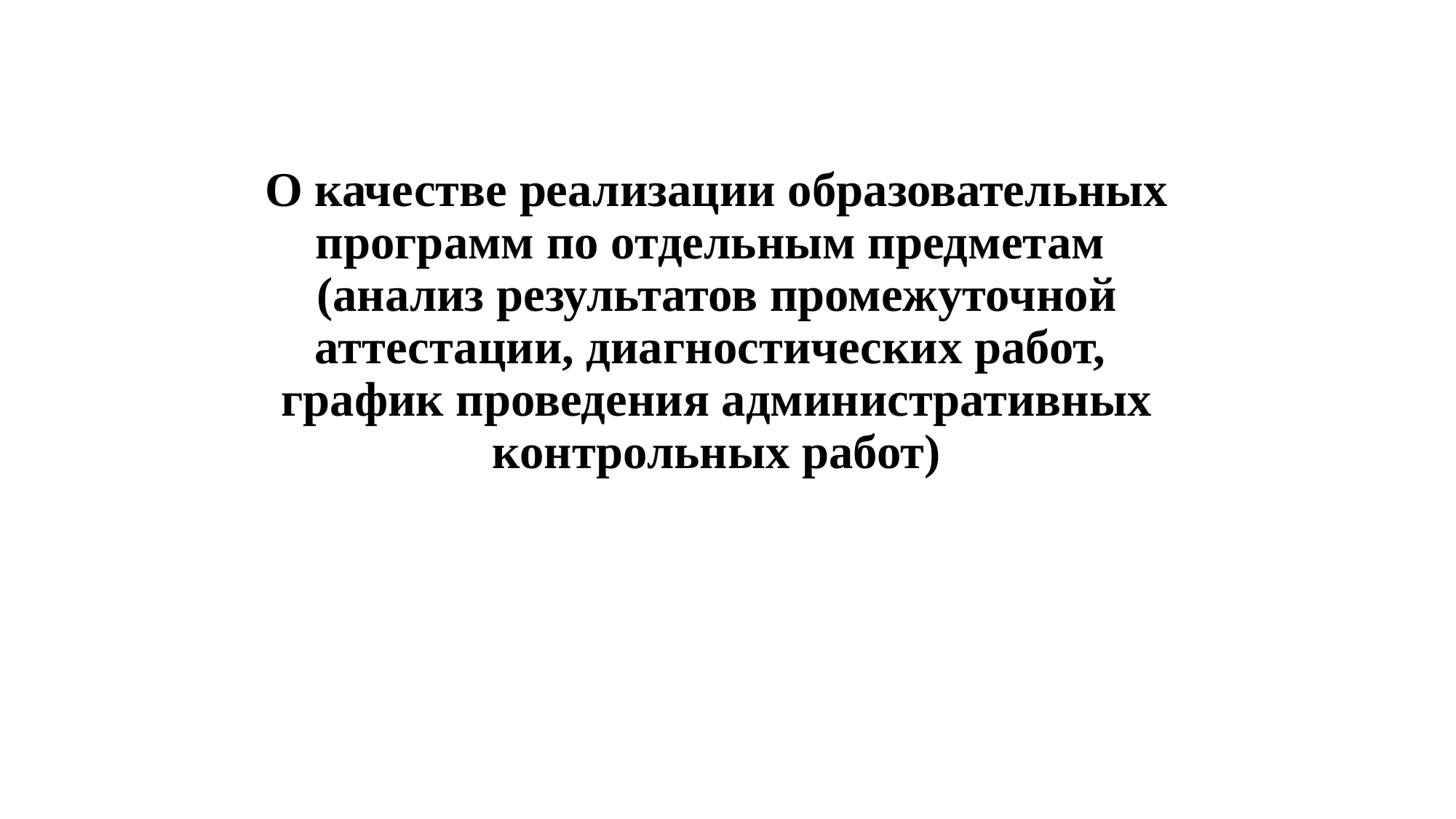

# О качестве реализации образовательных программ по отдельным предметам (анализ результатов промежуточной аттестации, диагностических работ, график проведения административных контрольных работ)